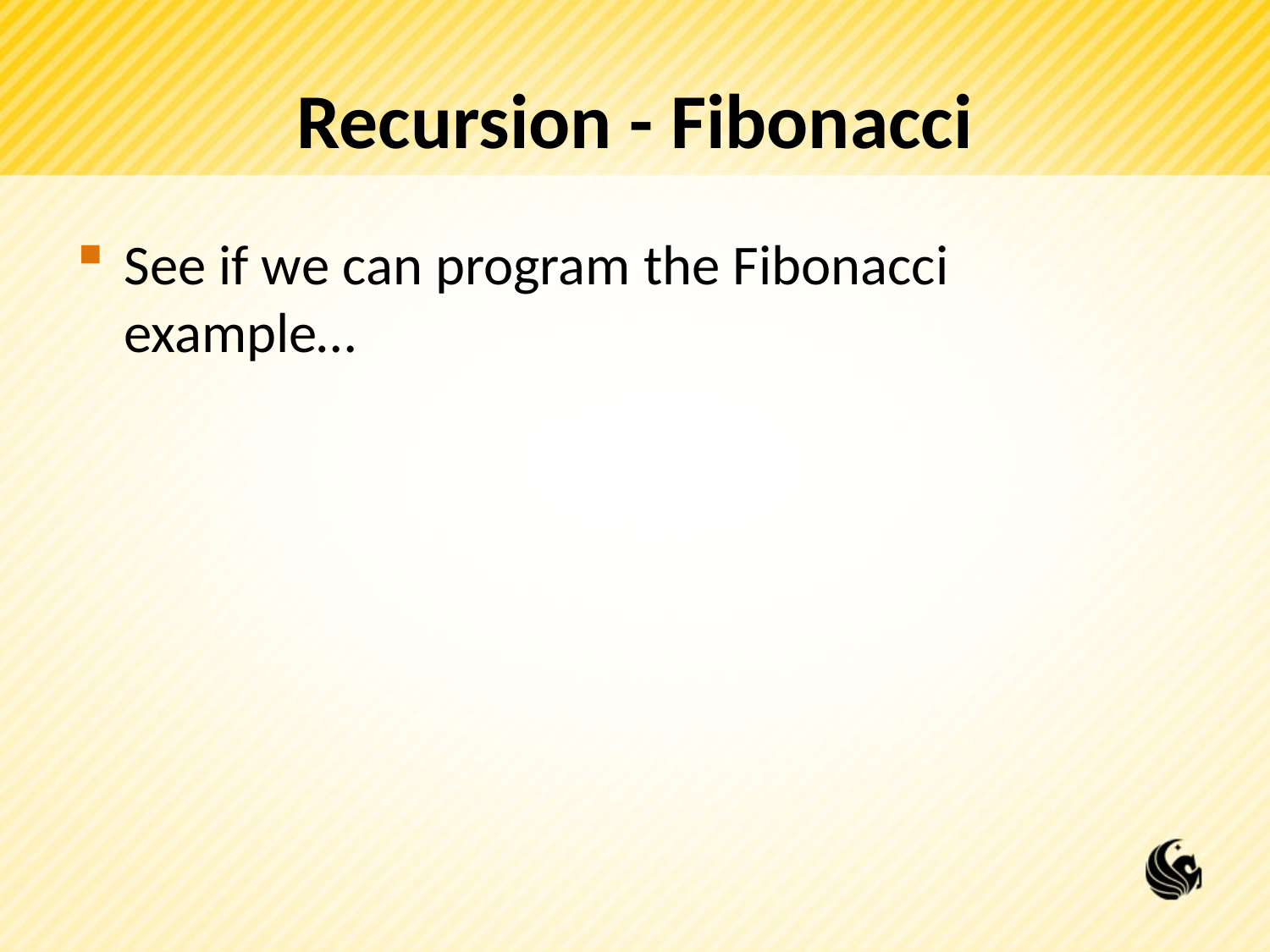

# Recursion - Fibonacci
See if we can program the Fibonacci example…